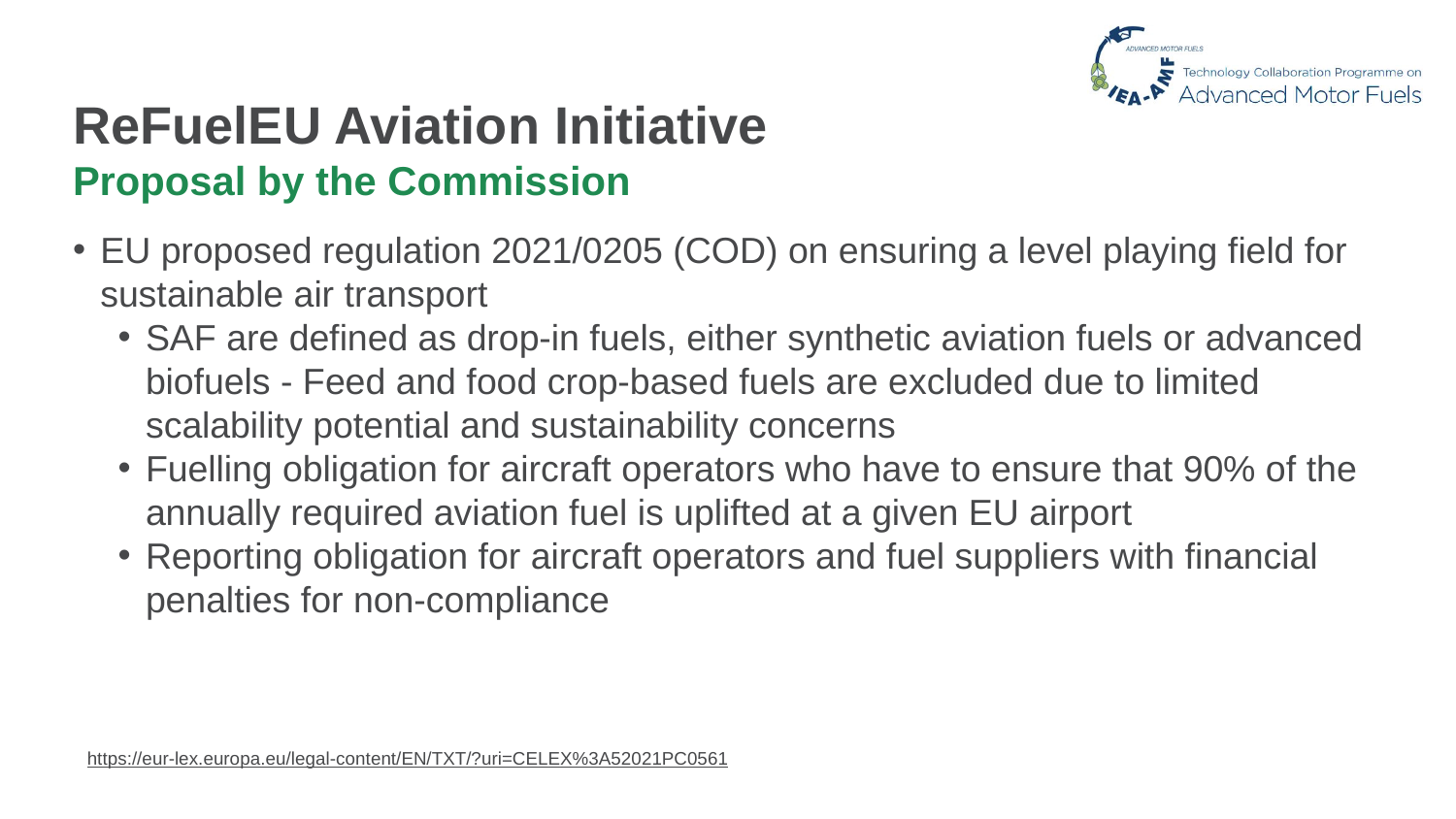

# ReFuelEU Aviation Initiative
Proposal by the Commission
EU proposed regulation 2021/0205 (COD) on ensuring a level playing field for sustainable air transport
SAF are defined as drop-in fuels, either synthetic aviation fuels or advanced biofuels - Feed and food crop-based fuels are excluded due to limited scalability potential and sustainability concerns
Fuelling obligation for aircraft operators who have to ensure that 90% of the annually required aviation fuel is uplifted at a given EU airport
Reporting obligation for aircraft operators and fuel suppliers with financial penalties for non-compliance

https://eur-lex.europa.eu/legal-content/EN/TXT/?uri=CELEX%3A52021PC0561